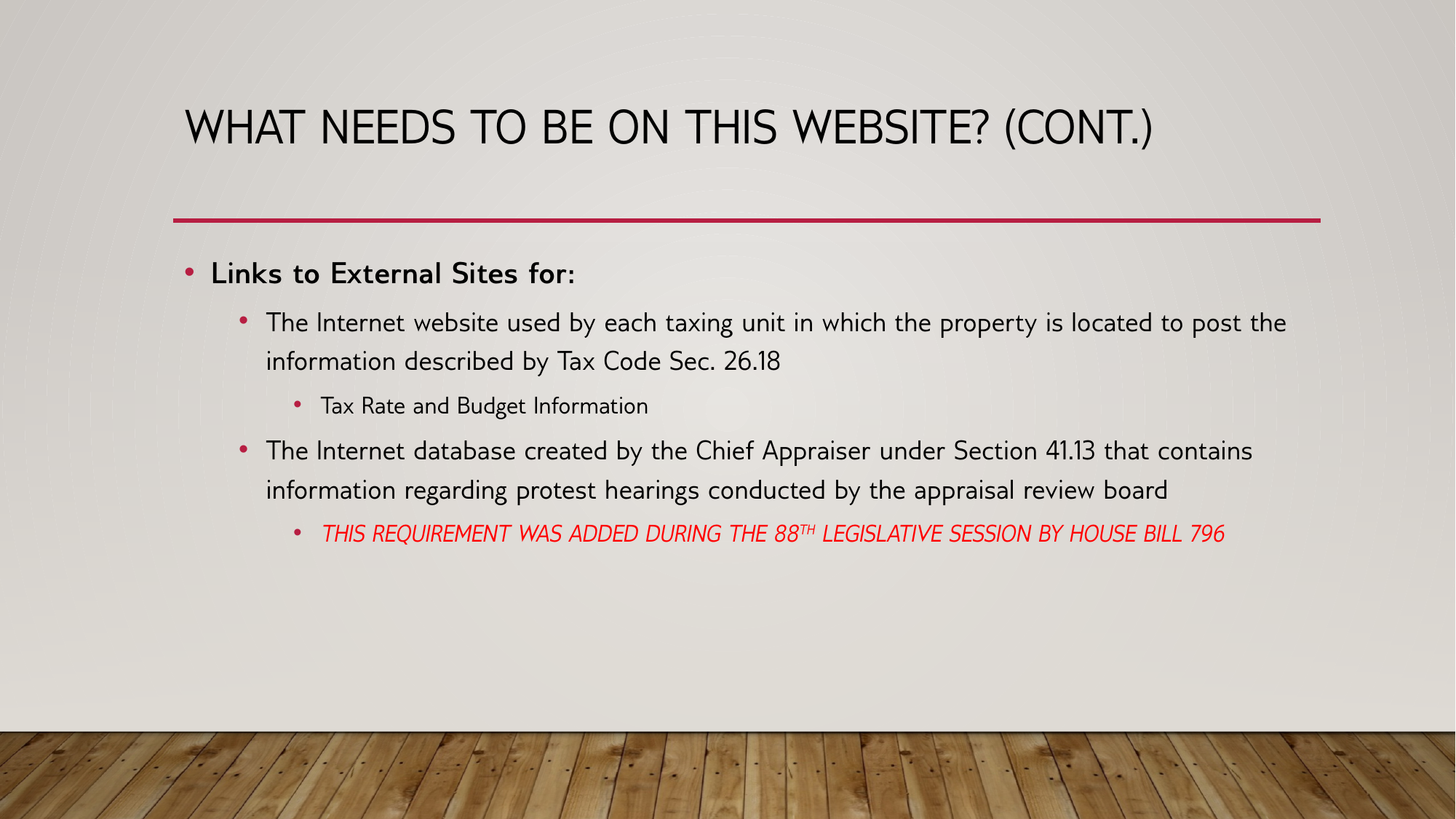

# What needs to be on this website? (cont.)
Links to External Sites for:
The Internet website used by each taxing unit in which the property is located to post the information described by Tax Code Sec. 26.18
Tax Rate and Budget Information
The Internet database created by the Chief Appraiser under Section 41.13 that contains information regarding protest hearings conducted by the appraisal review board
THIS REQUIREMENT WAS ADDED DURING THE 88TH LEGISLATIVE SESSION BY HOUSE BILL 796